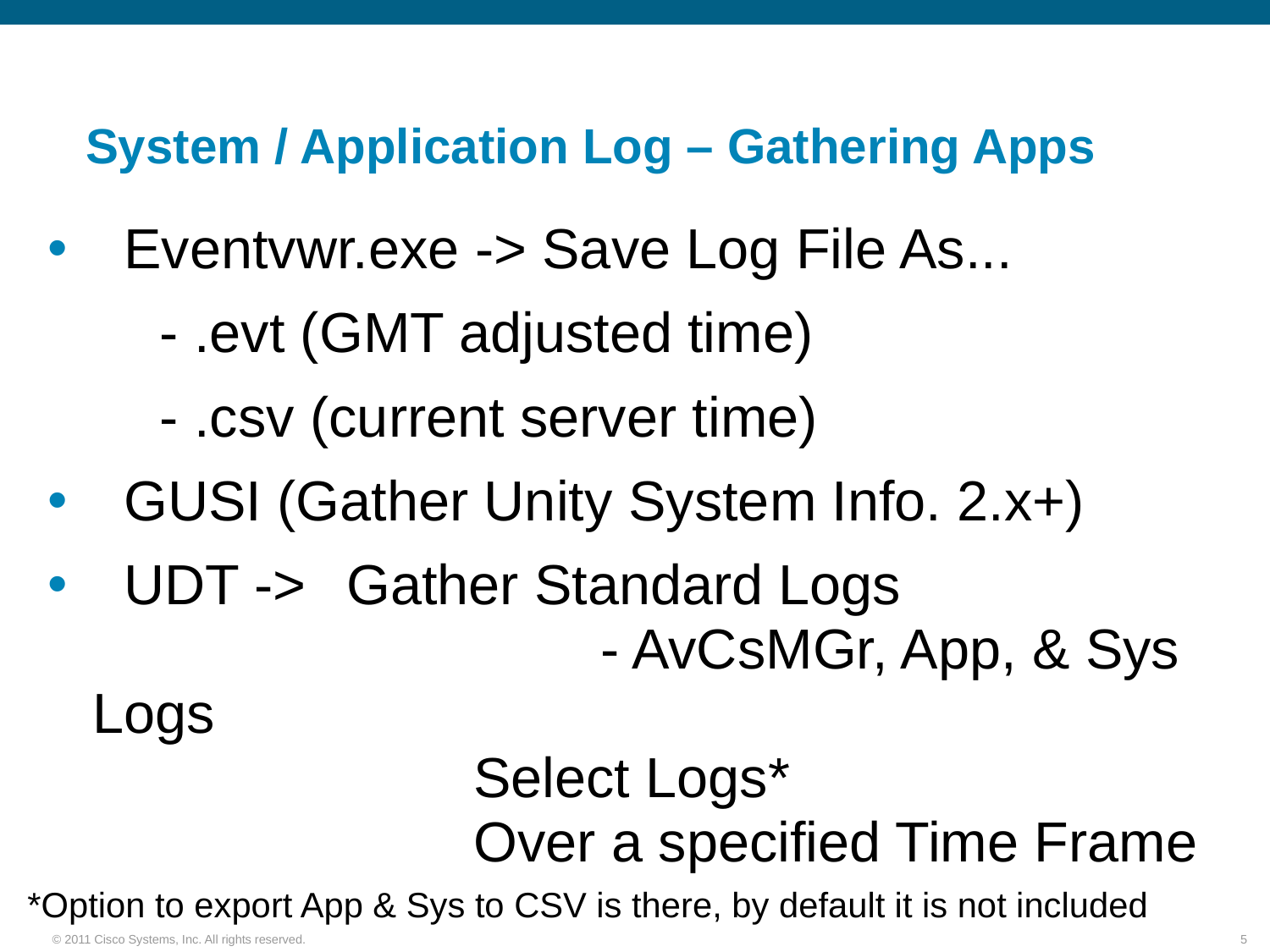

# System / Application Log – Gathering Apps
  Eventvwr.exe -> Save Log File As...
	- .evt (GMT adjusted time)
	- .csv (current server time)
  GUSI (Gather Unity System Info. 2.x+)
  UDT ->  	Gather Standard Logs
				- AvCsMGr, App, & Sys Logs
			Select Logs*
			Over a specified Time Frame
*Option to export App & Sys to CSV is there, by default it is not included